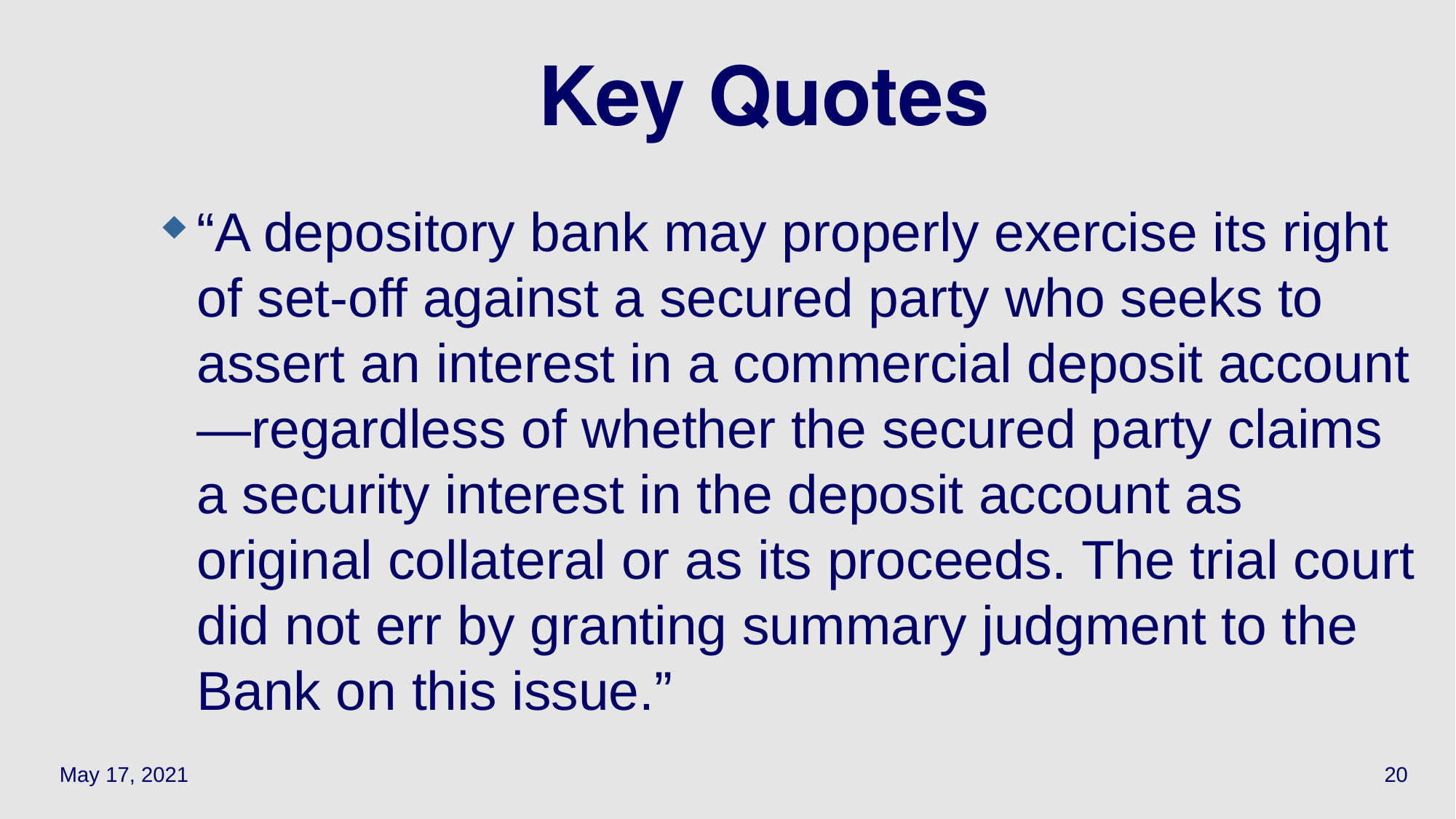

# Key Quotes
“A depository bank may properly exercise its right of set-off against a secured party who seeks to assert an interest in a commercial deposit account—regardless of whether the secured party claims a security interest in the deposit account as original collateral or as its proceeds. The trial court did not err by granting summary judgment to the Bank on this issue.”
May 17, 2021
20